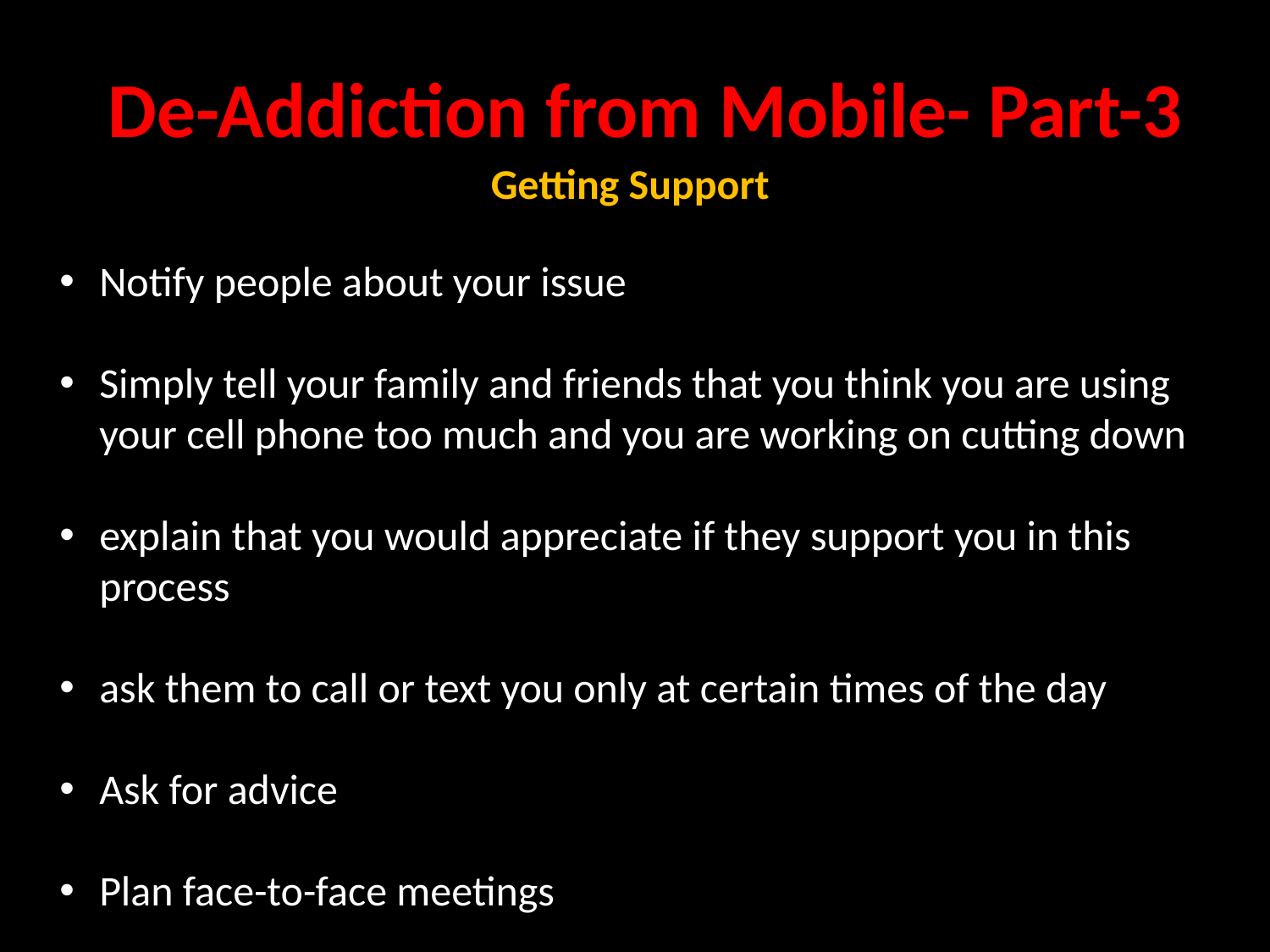

De-Addiction from Mobile- Part-3
Getting Support
Notify people about your issue

Simply tell your family and friends that you think you are using your cell phone too much and you are working on cutting down

explain that you would appreciate if they support you in this process

ask them to call or text you only at certain times of the day

Ask for advice

Plan face-to-face meetings